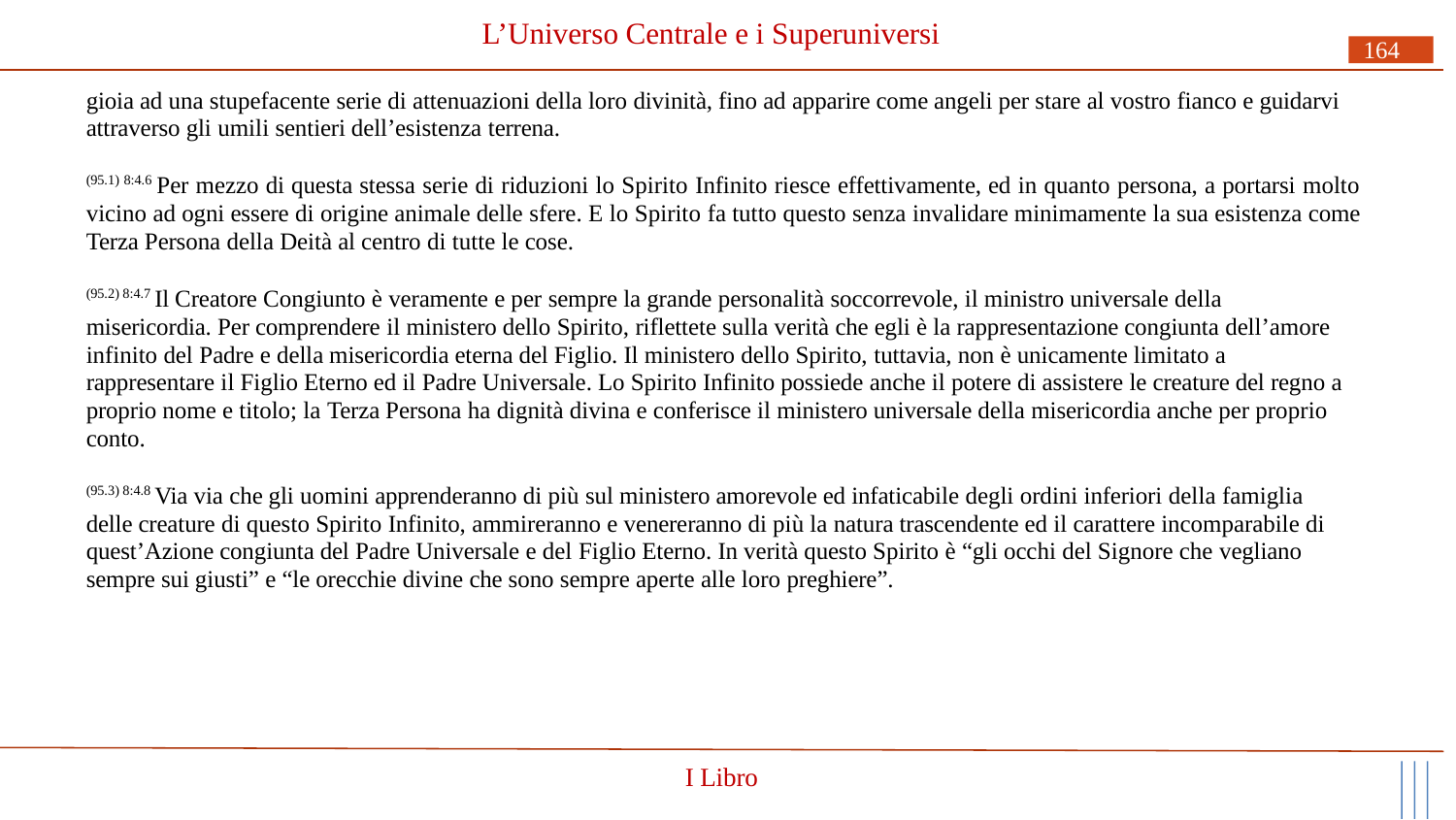

# L’Universo Centrale e i Superuniversi
164

gioia ad una stupefacente serie di attenuazioni della loro divinità, fino ad apparire come angeli per stare al vostro fianco e guidarvi  attraverso gli umili sentieri dell’esistenza terrena.

(95.1) 8:4.6 Per mezzo di questa stessa serie di riduzioni lo Spirito Infinito riesce effettivamente, ed in quanto persona, a portarsi molto  vicino ad ogni essere di origine animale delle sfere. E lo Spirito fa tutto questo senza invalidare minimamente la sua esistenza come  Terza Persona della Deità al centro di tutte le cose.

(95.2) 8:4.7 Il Creatore Congiunto è veramente e per sempre la grande personalità soccorrevole, il ministro universale della  misericordia. Per comprendere il ministero dello Spirito, riflettete sulla verità che egli è la rappresentazione congiunta dell’amore  infinito del Padre e della misericordia eterna del Figlio. Il ministero dello Spirito, tuttavia, non è unicamente limitato a  rappresentare il Figlio Eterno ed il Padre Universale. Lo Spirito Infinito possiede anche il potere di assistere le creature del regno a  proprio nome e titolo; la Terza Persona ha dignità divina e conferisce il ministero universale della misericordia anche per proprio  conto.

(95.3) 8:4.8 Via via che gli uomini apprenderanno di più sul ministero amorevole ed infaticabile degli ordini inferiori della famiglia  delle creature di questo Spirito Infinito, ammireranno e venereranno di più la natura trascendente ed il carattere incomparabile di  quest’Azione congiunta del Padre Universale e del Figlio Eterno. In verità questo Spirito è “gli occhi del Signore che vegliano  sempre sui giusti” e “le orecchie divine che sono sempre aperte alle loro preghiere”.

I Libro